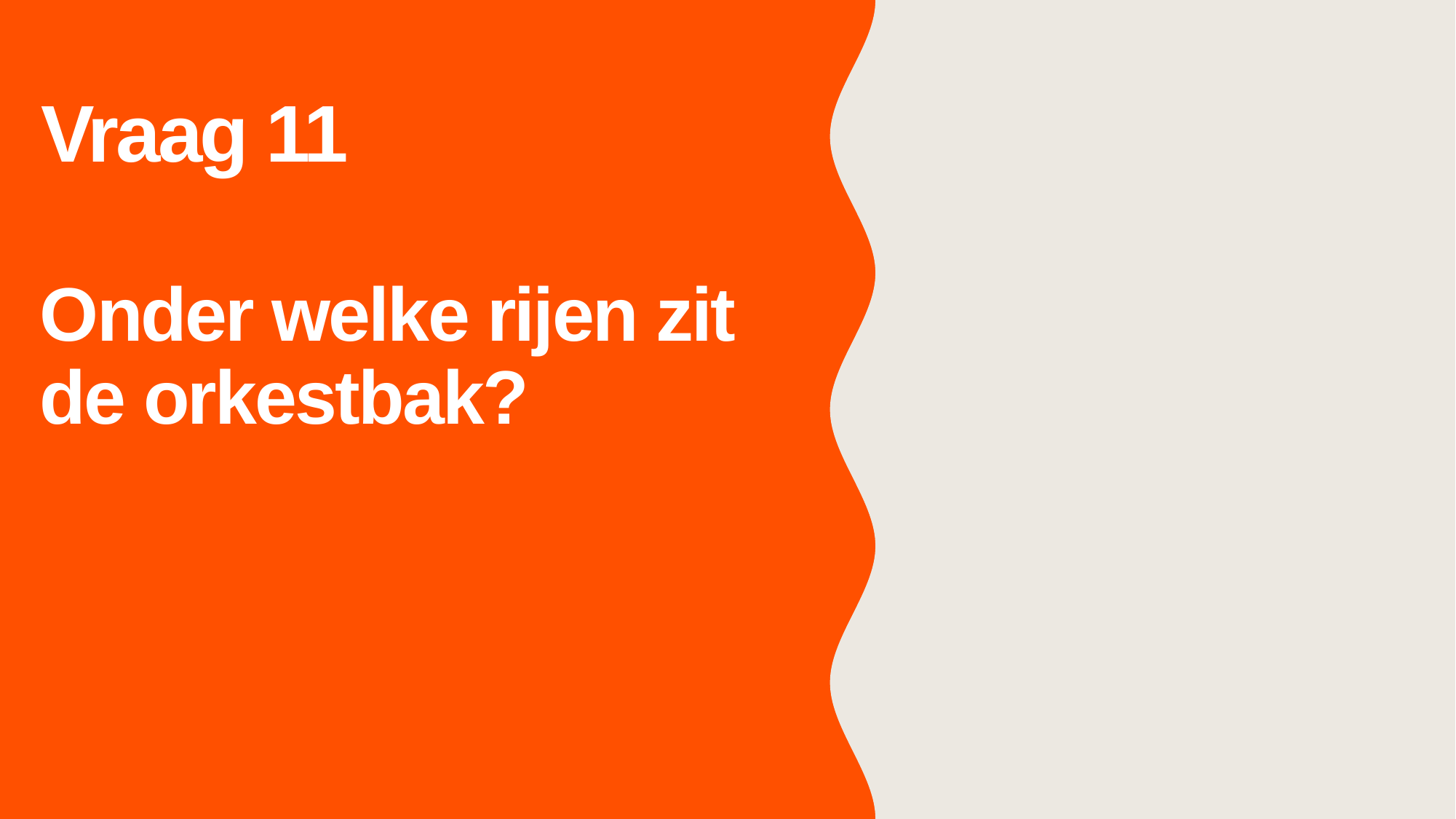

Vraag 11
Onder welke rijen zit de orkestbak?